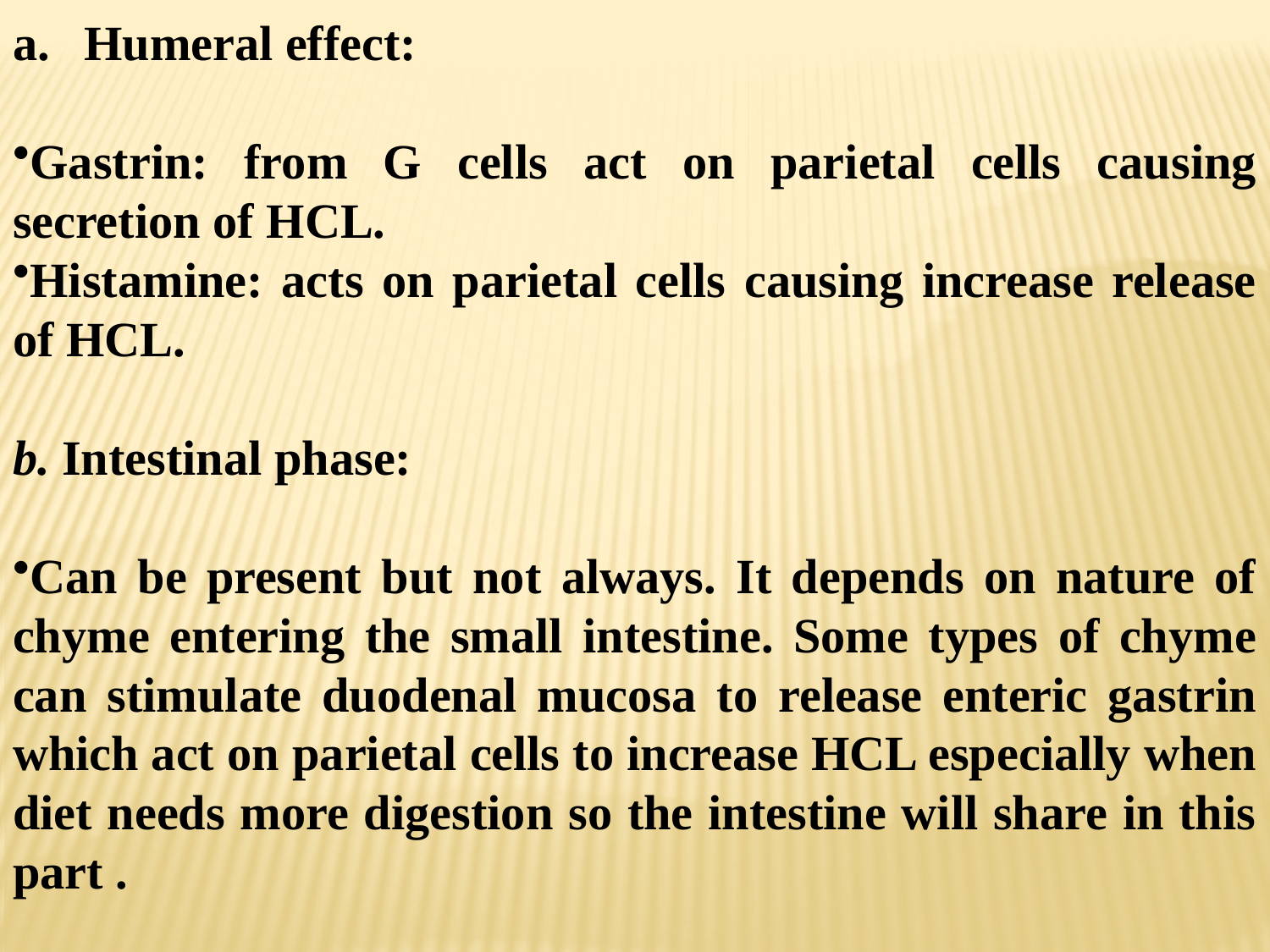

Humeral effect:

Gastrin: from G cells act on parietal cells causing secretion of HCL.
Histamine: acts on parietal cells causing increase release of HCL.

b. Intestinal phase:

Can be present but not always. It depends on nature of chyme entering the small intestine. Some types of chyme can stimulate duodenal mucosa to release enteric gastrin which act on parietal cells to increase HCL especially when diet needs more digestion so the intestine will share in this part .